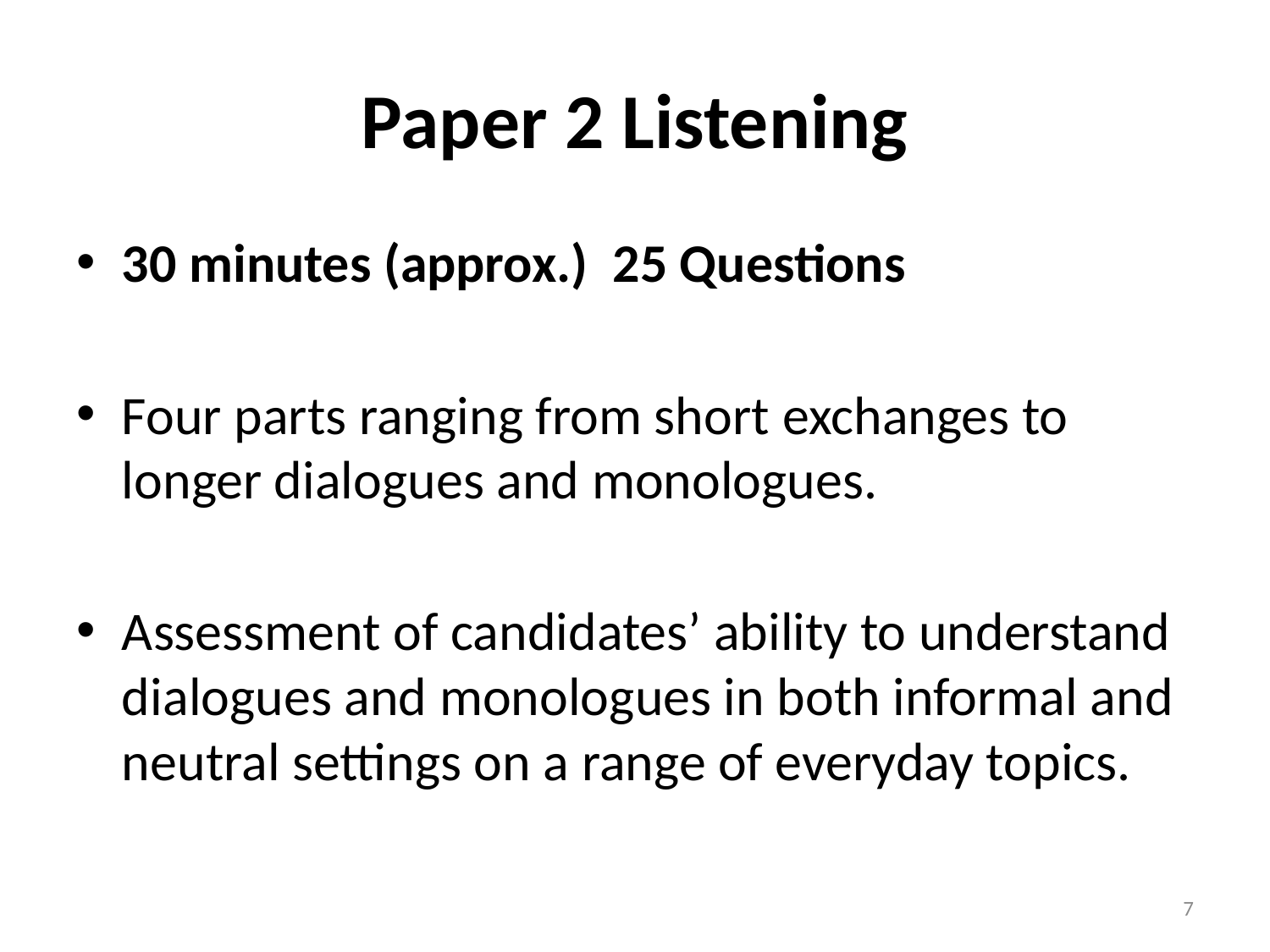

# Paper 2 Listening
30 minutes (approx.)  25 Questions

Four parts ranging from short exchanges to longer dialogues and monologues.

Assessment of candidates’ ability to understand dialogues and monologues in both informal and neutral settings on a range of everyday topics.
7